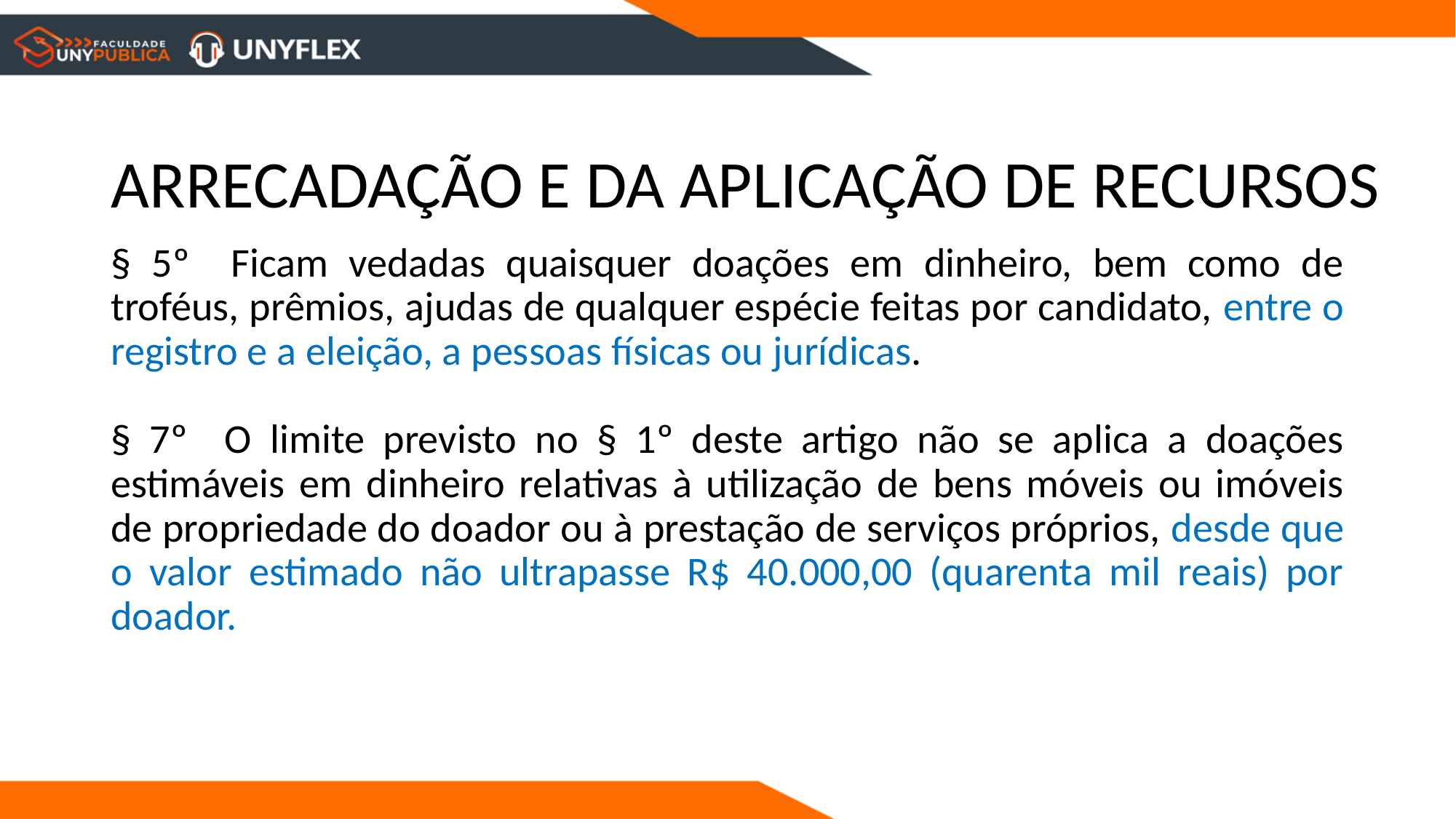

# ARRECADAÇÃO E DA APLICAÇÃO DE RECURSOS
§ 5º  Ficam vedadas quaisquer doações em dinheiro, bem como de troféus, prêmios, ajudas de qualquer espécie feitas por candidato, entre o registro e a eleição, a pessoas físicas ou jurídicas.

§ 7º  O limite previsto no § 1º deste artigo não se aplica a doações estimáveis em dinheiro relativas à utilização de bens móveis ou imóveis de propriedade do doador ou à prestação de serviços próprios, desde que o valor estimado não ultrapasse R$ 40.000,00 (quarenta mil reais) por doador.